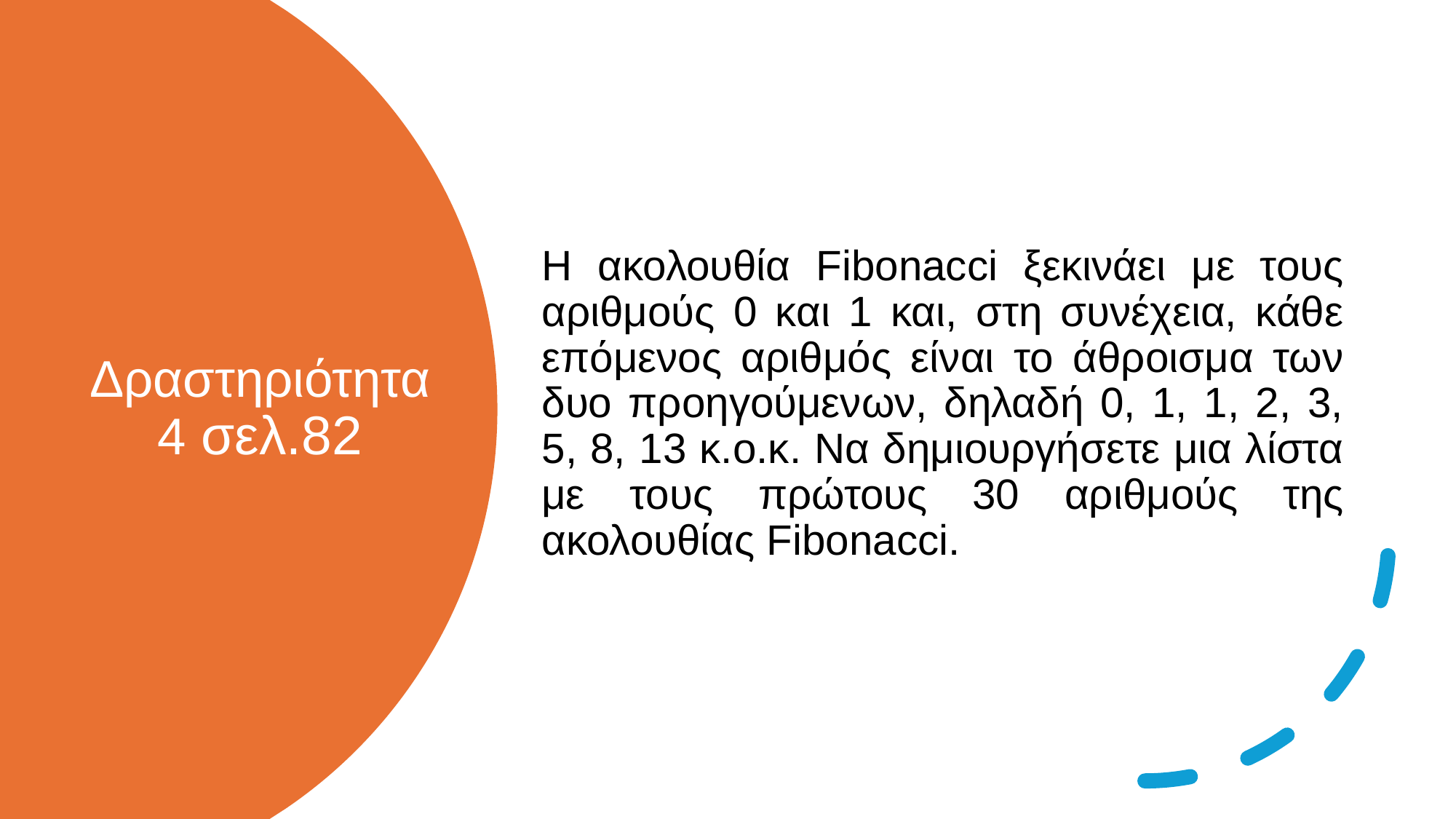

Η ακολουθία Fibonacci ξεκινάει με τους αριθμούς 0 και 1 και, στη συνέχεια, κάθε επόμενος αριθμός είναι το άθροισμα των δυο προηγούμενων, δηλαδή 0, 1, 1, 2, 3, 5, 8, 13 κ.ο.κ. Να δημιουργήσετε μια λίστα με τους πρώτους 30 αριθμούς της ακολουθίας Fibonacci.
# Δραστηριότητα 4 σελ.82